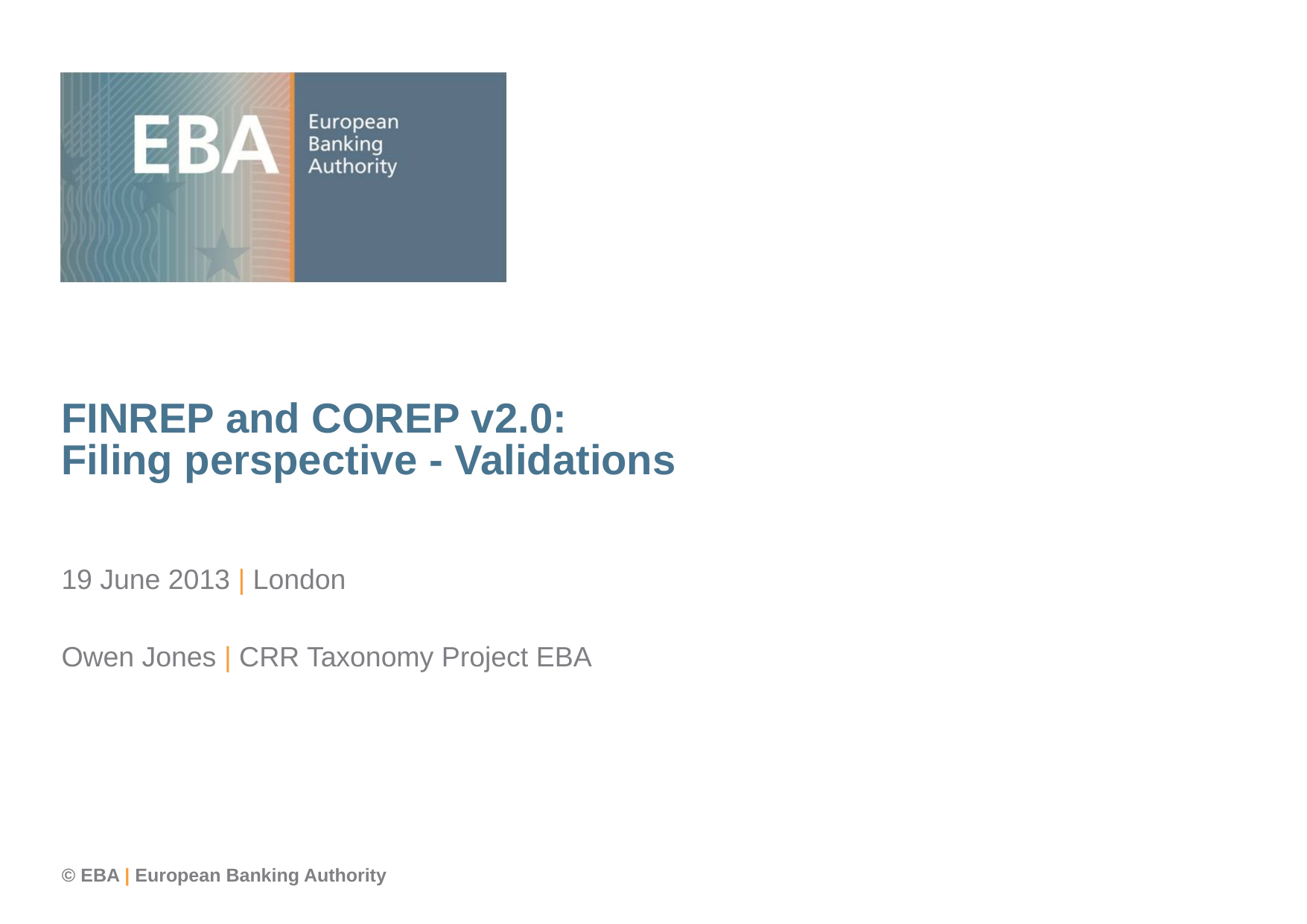

# FINREP and COREP v2.0: Filing perspective - Validations

19 June 2013 | London

Owen Jones | CRR Taxonomy Project EBA